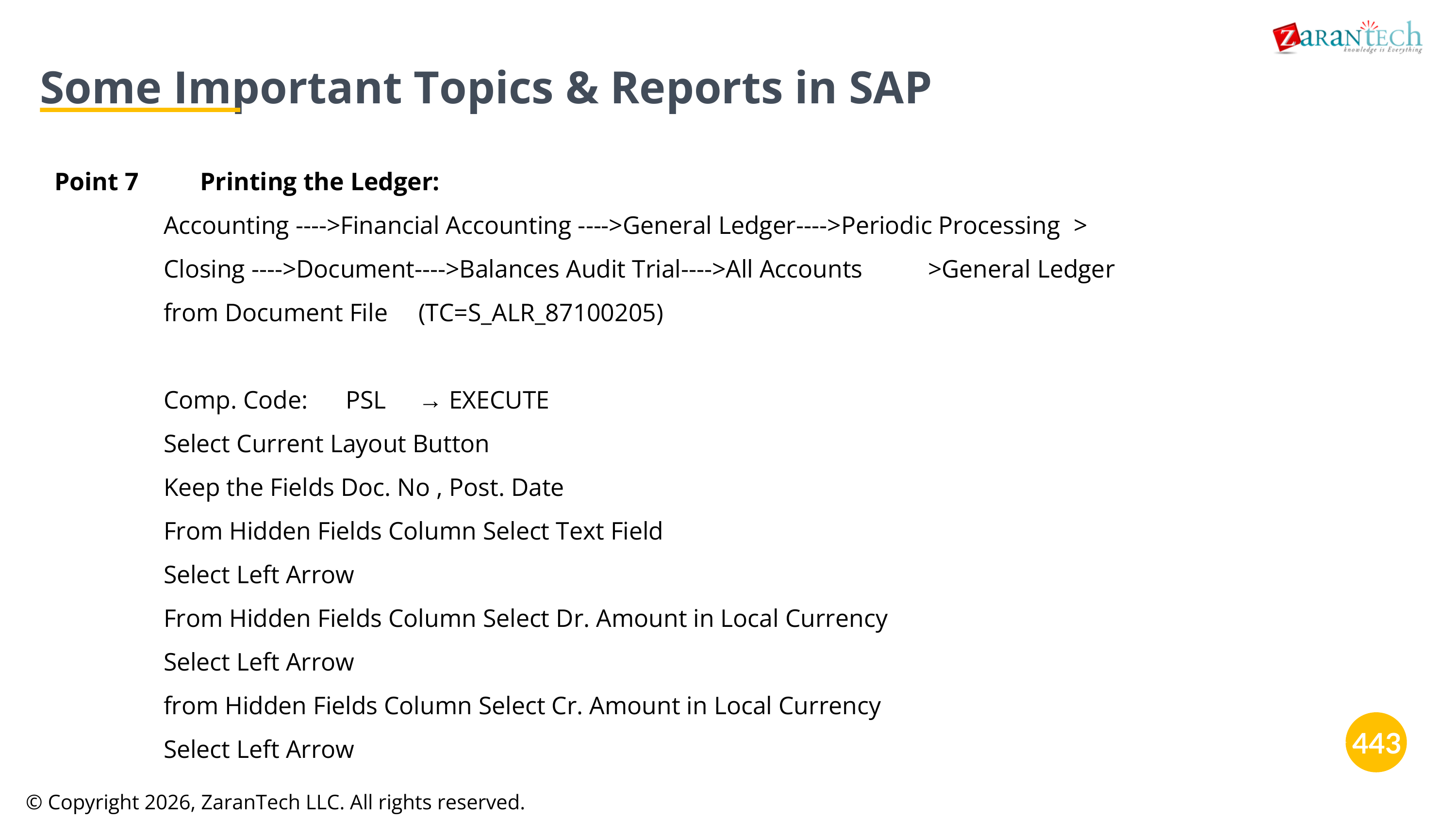

Some Important Topics & Reports in SAP

Point 7	Printing the Ledger:
Accounting ---->Financial Accounting ---->General Ledger---->Periodic Processing	>
Closing ---->Document---->Balances Audit Trial---->All Accounts	>General Ledger
from Document File	(TC=S_ALR_87100205)

Comp. Code:	PSL	→ EXECUTE
Select Current Layout Button
Keep the Fields Doc. No , Post. Date
From Hidden Fields Column Select Text Field
Select Left Arrow
From Hidden Fields Column Select Dr. Amount in Local Currency
Select Left Arrow
from Hidden Fields Column Select Cr. Amount in Local Currency
Select Left Arrow
443
© Copyright 2026, ZaranTech LLC. All rights reserved.